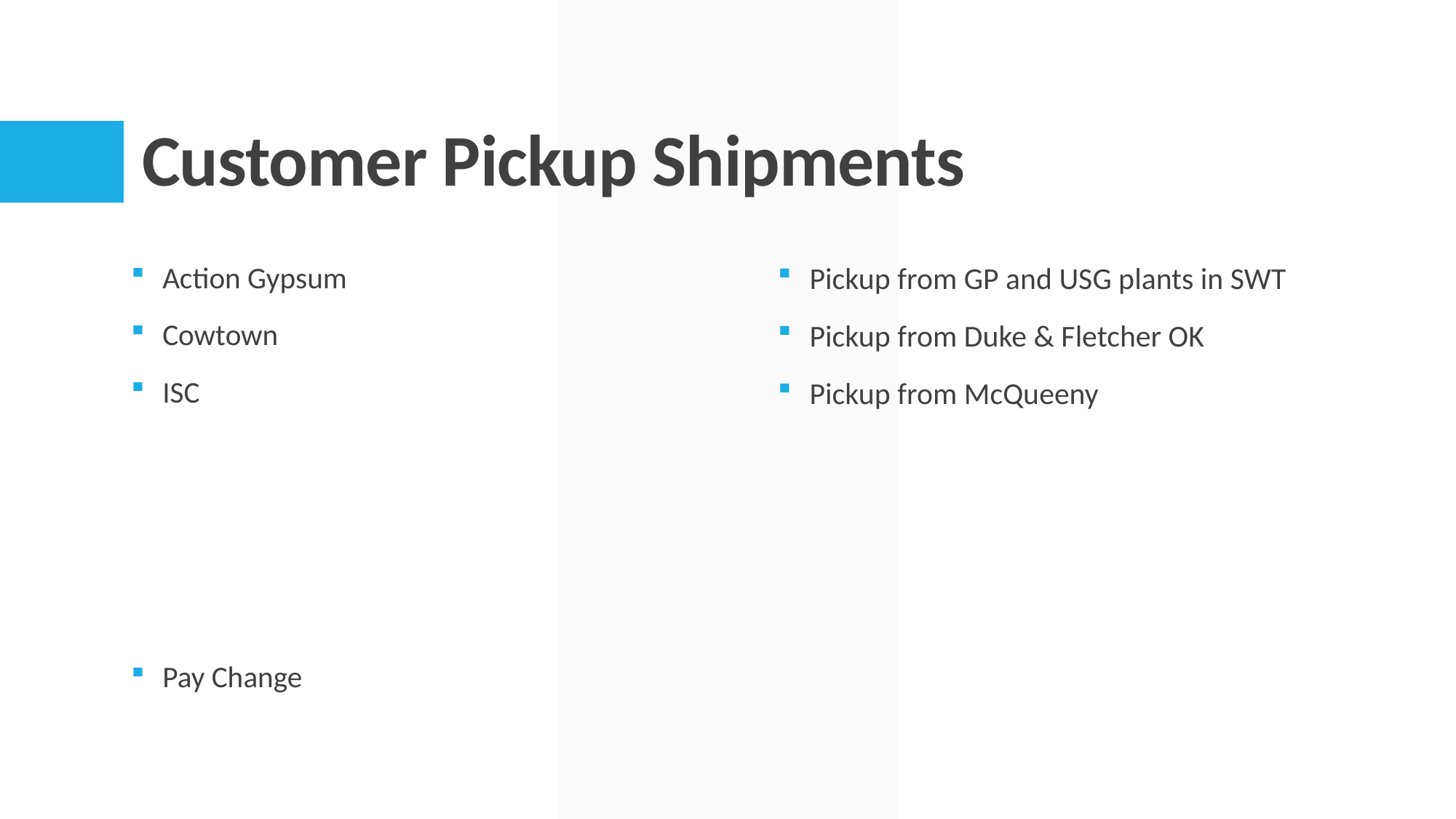

# Customer Pickup Shipments
Action Gypsum
Cowtown
ISC

Pay Change

Pickup from GP and USG plants in SWT
Pickup from Duke & Fletcher OK
Pickup from McQueeny